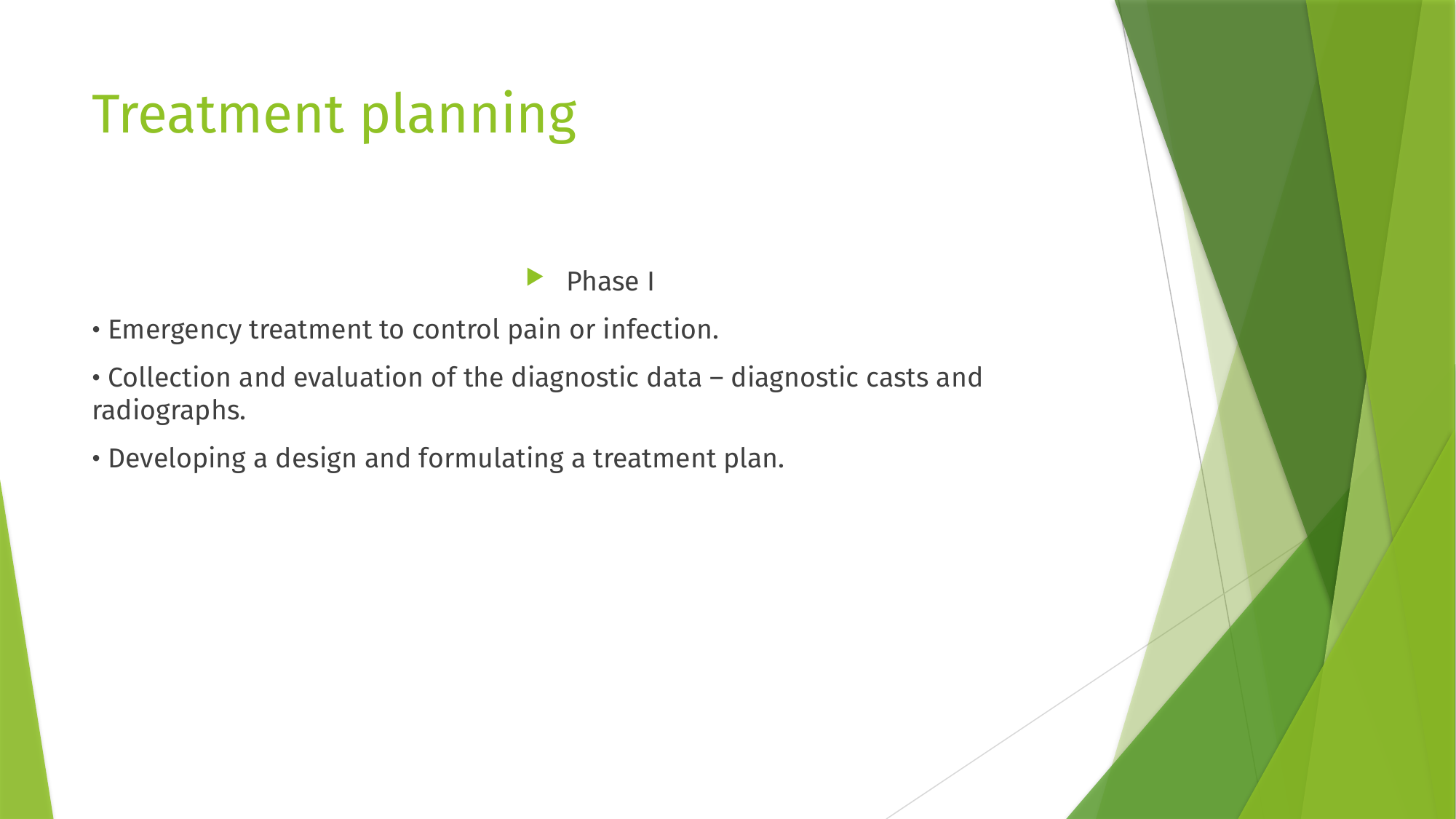

# Treatment planning
Phase I
• Emergency treatment to control pain or infection.
• Collection and evaluation of the diagnostic data – diagnostic casts and radiographs.
• Developing a design and formulating a treatment plan.